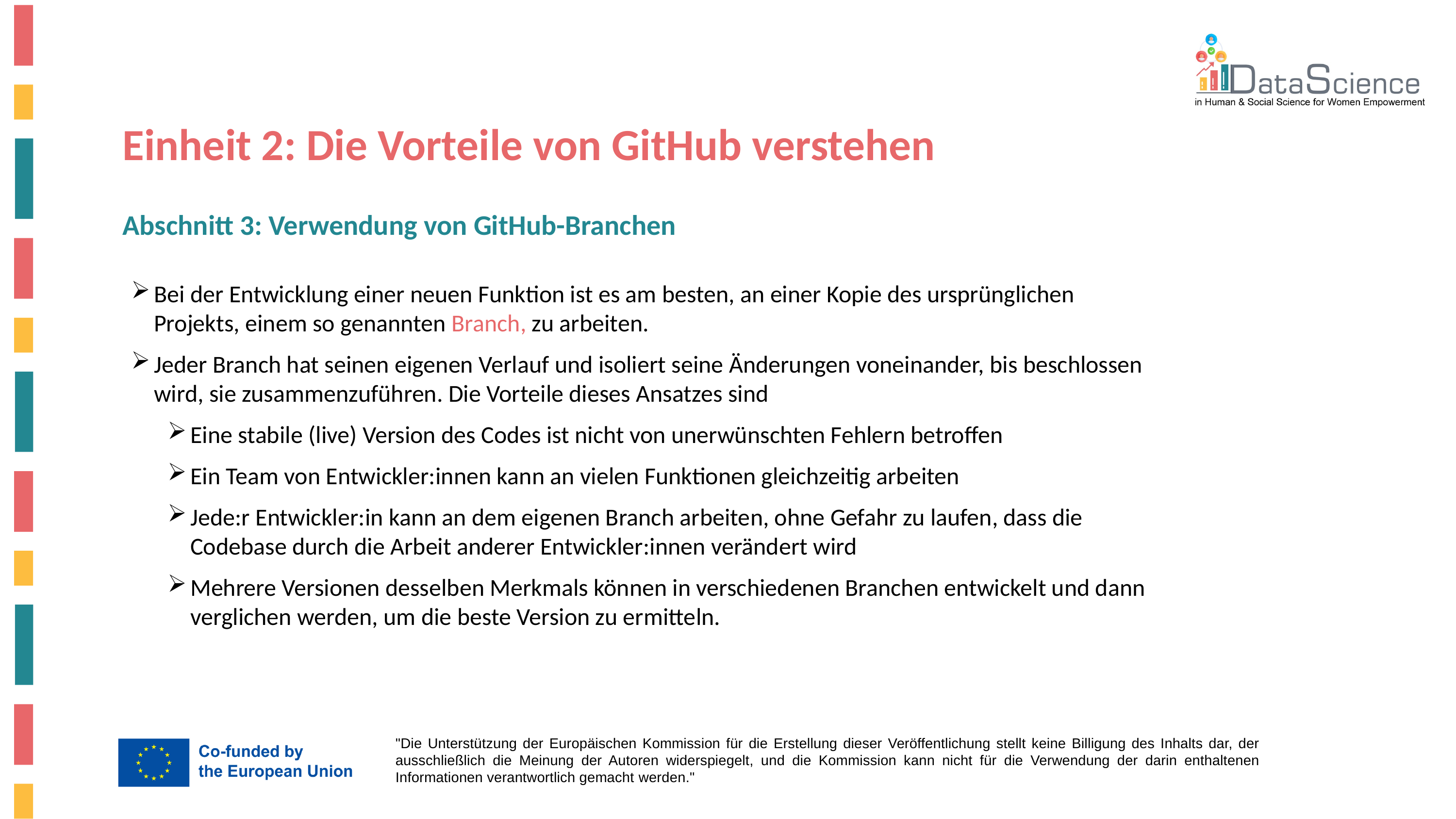

Einheit 2: Die Vorteile von GitHub verstehen
Abschnitt 3: Verwendung von GitHub-Branchen
Bei der Entwicklung einer neuen Funktion ist es am besten, an einer Kopie des ursprünglichen Projekts, einem so genannten Branch, zu arbeiten.
Jeder Branch hat seinen eigenen Verlauf und isoliert seine Änderungen voneinander, bis beschlossen wird, sie zusammenzuführen. Die Vorteile dieses Ansatzes sind
Eine stabile (live) Version des Codes ist nicht von unerwünschten Fehlern betroffen
Ein Team von Entwickler:innen kann an vielen Funktionen gleichzeitig arbeiten
Jede:r Entwickler:in kann an dem eigenen Branch arbeiten, ohne Gefahr zu laufen, dass die
Codebase durch die Arbeit anderer Entwickler:innen verändert wird
Mehrere Versionen desselben Merkmals können in verschiedenen Branchen entwickelt und dann verglichen werden, um die beste Version zu ermitteln.